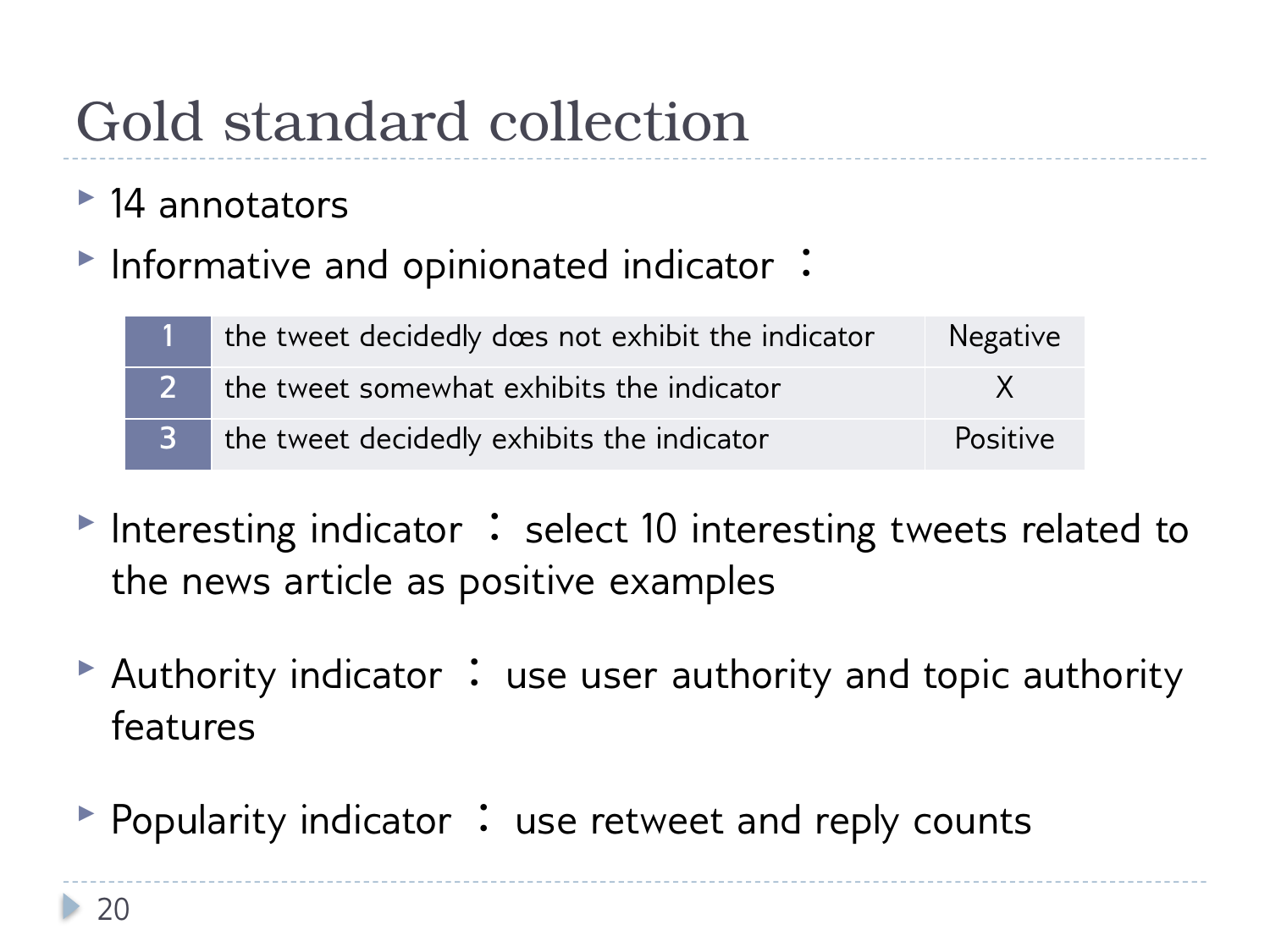

# Gold standard collection
14 annotators
Informative and opinionated indicator：

Interesting indicator：select 10 interesting tweets related to the news article as positive examples

Authority indicator：use user authority and topic authority features

Popularity indicator：use retweet and reply counts

| 1 | the tweet decidedly does not exhibit the indicator | Negative |
| --- | --- | --- |
| 2 | the tweet somewhat exhibits the indicator | X |
| 3 | the tweet decidedly exhibits the indicator | Positive |
20